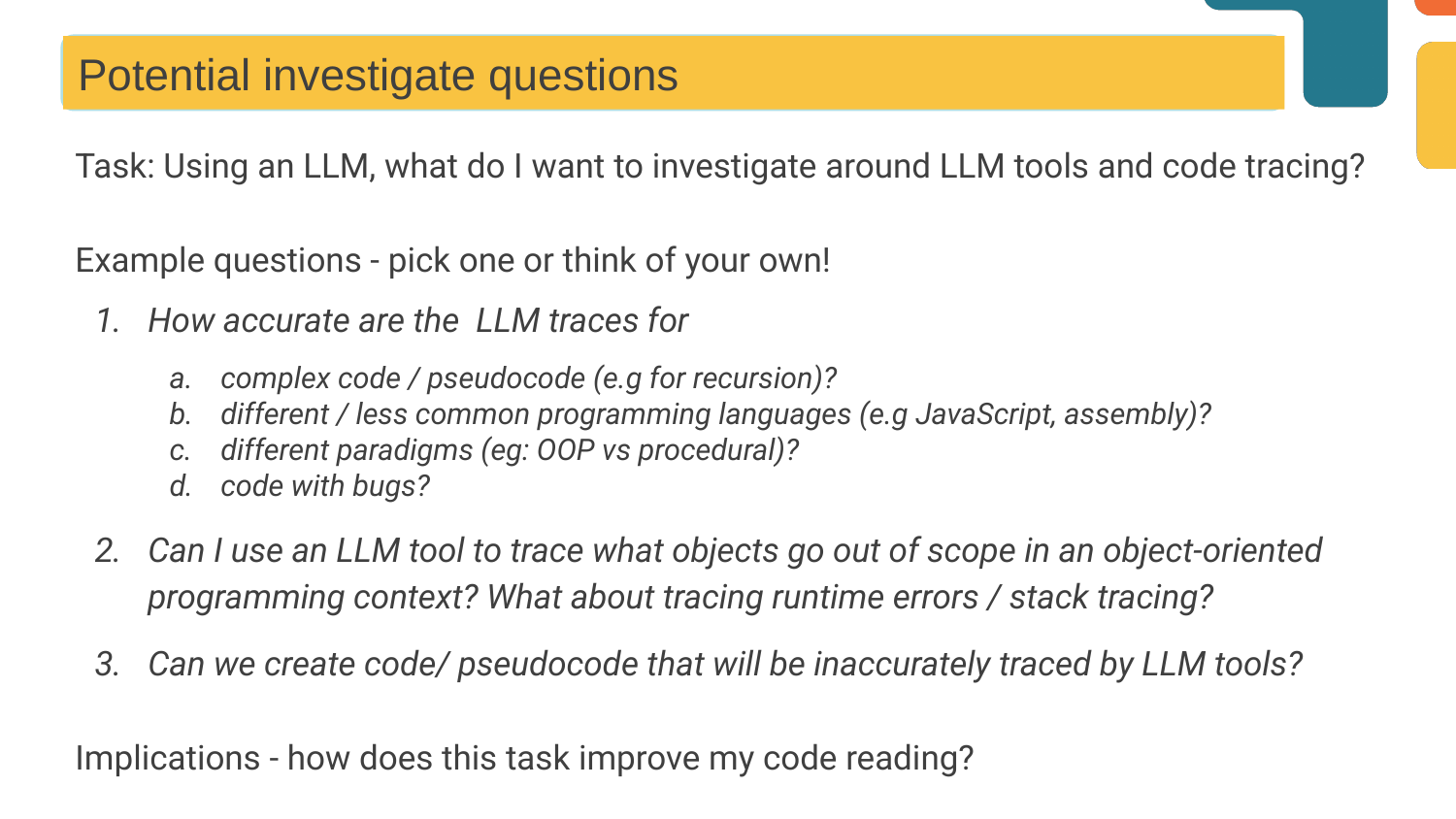

# Potential investigate questions

Task: Using an LLM, what do I want to investigate around LLM tools and code tracing?

Example questions - pick one or think of your own!
How accurate are the  LLM traces for
complex code / pseudocode (e.g for recursion)?
different / less common programming languages (e.g JavaScript, assembly)?
different paradigms (eg: OOP vs procedural)?
code with bugs?
Can I use an LLM tool to trace what objects go out of scope in an object-oriented programming context? What about tracing runtime errors / stack tracing?
Can we create code/ pseudocode that will be inaccurately traced by LLM tools?

Implications - how does this task improve my code reading?